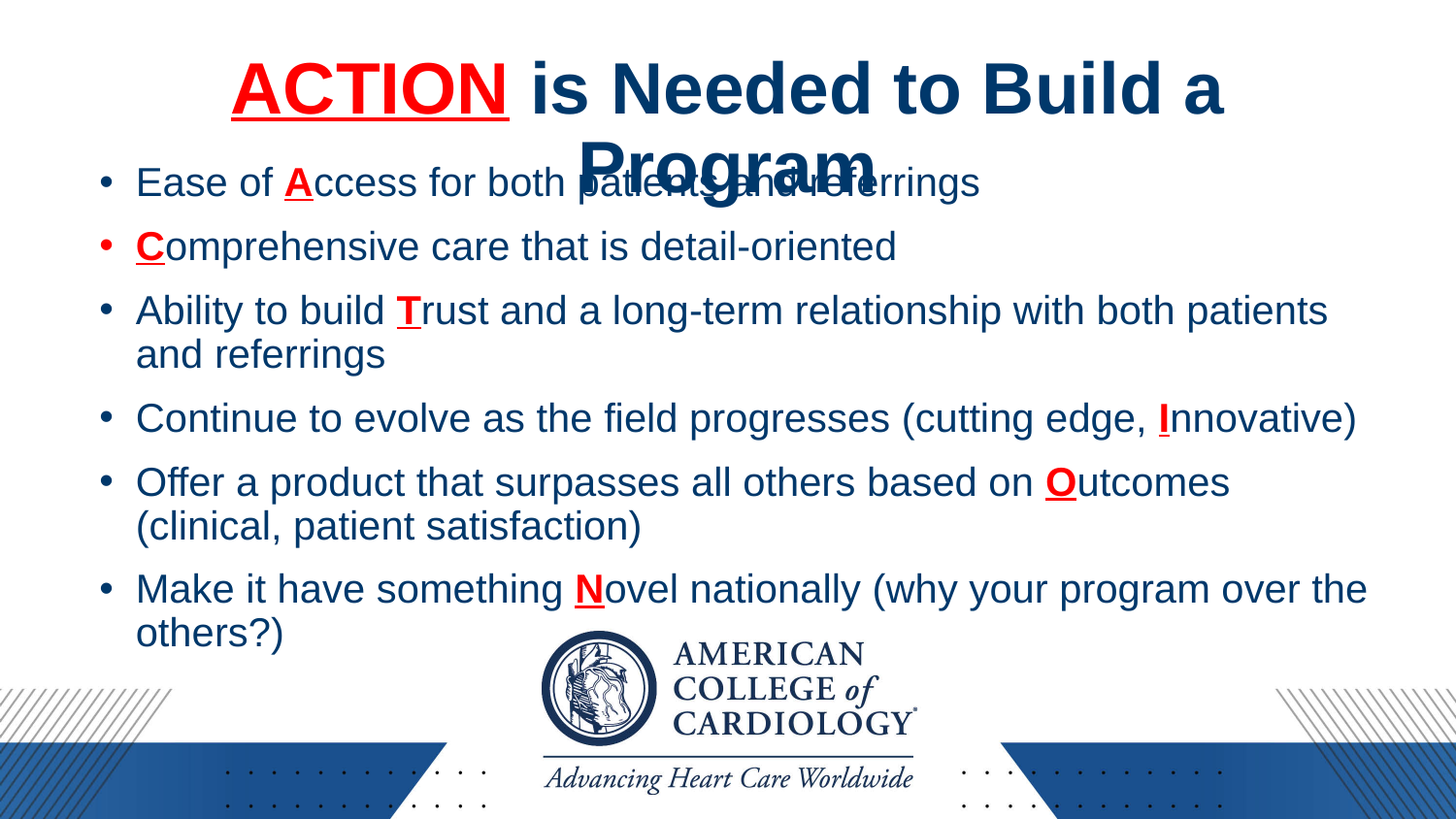

# ACTION is Needed to Build a Program
Ease of Access for both patients and referrings
Comprehensive care that is detail-oriented
Ability to build Trust and a long-term relationship with both patients and referrings
Continue to evolve as the field progresses (cutting edge, Innovative)
Offer a product that surpasses all others based on Outcomes (clinical, patient satisfaction)
Make it have something Novel nationally (why your program over the others?)